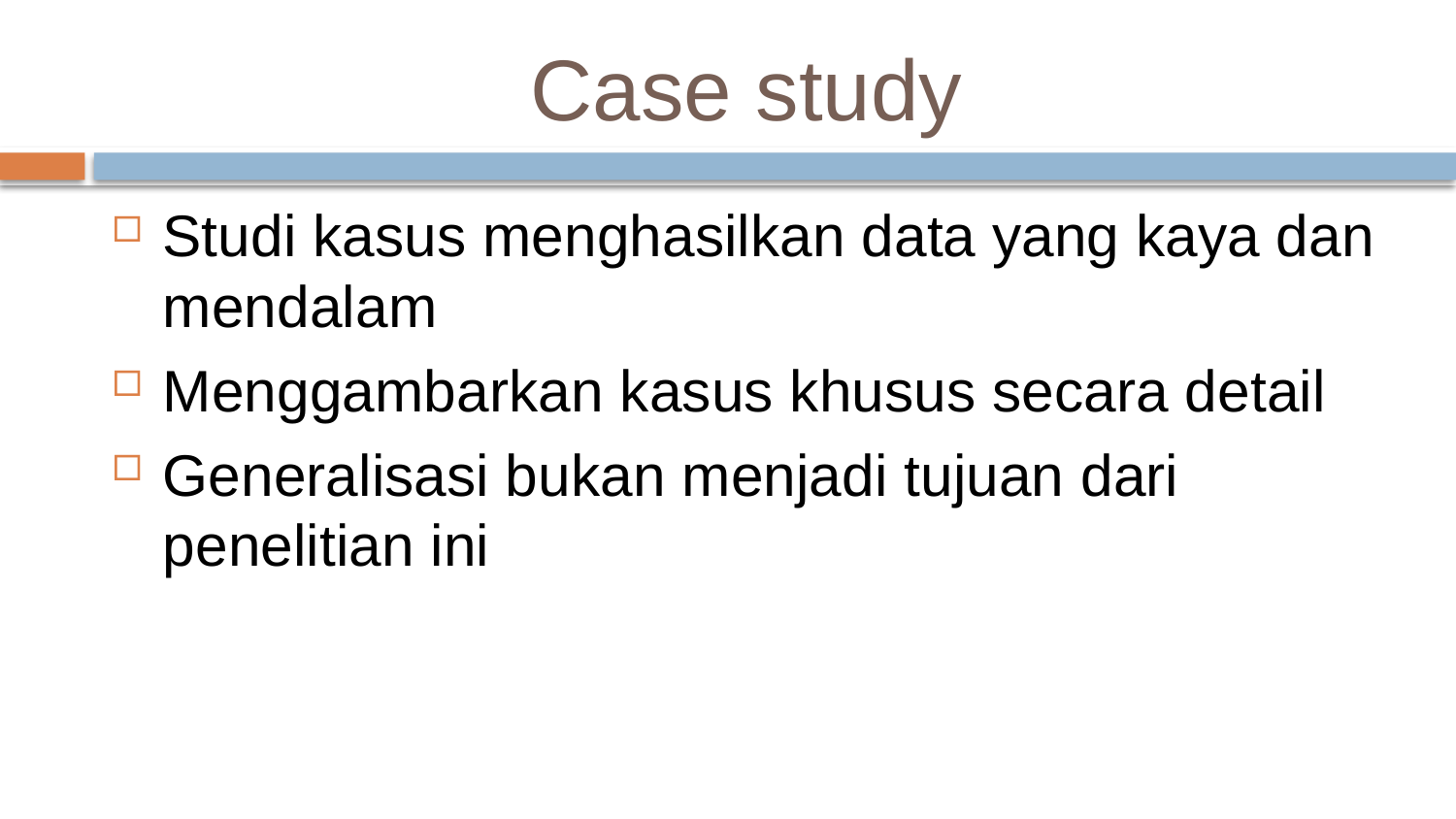

# Case study
Studi kasus menghasilkan data yang kaya dan mendalam
Menggambarkan kasus khusus secara detail
Generalisasi bukan menjadi tujuan dari penelitian ini